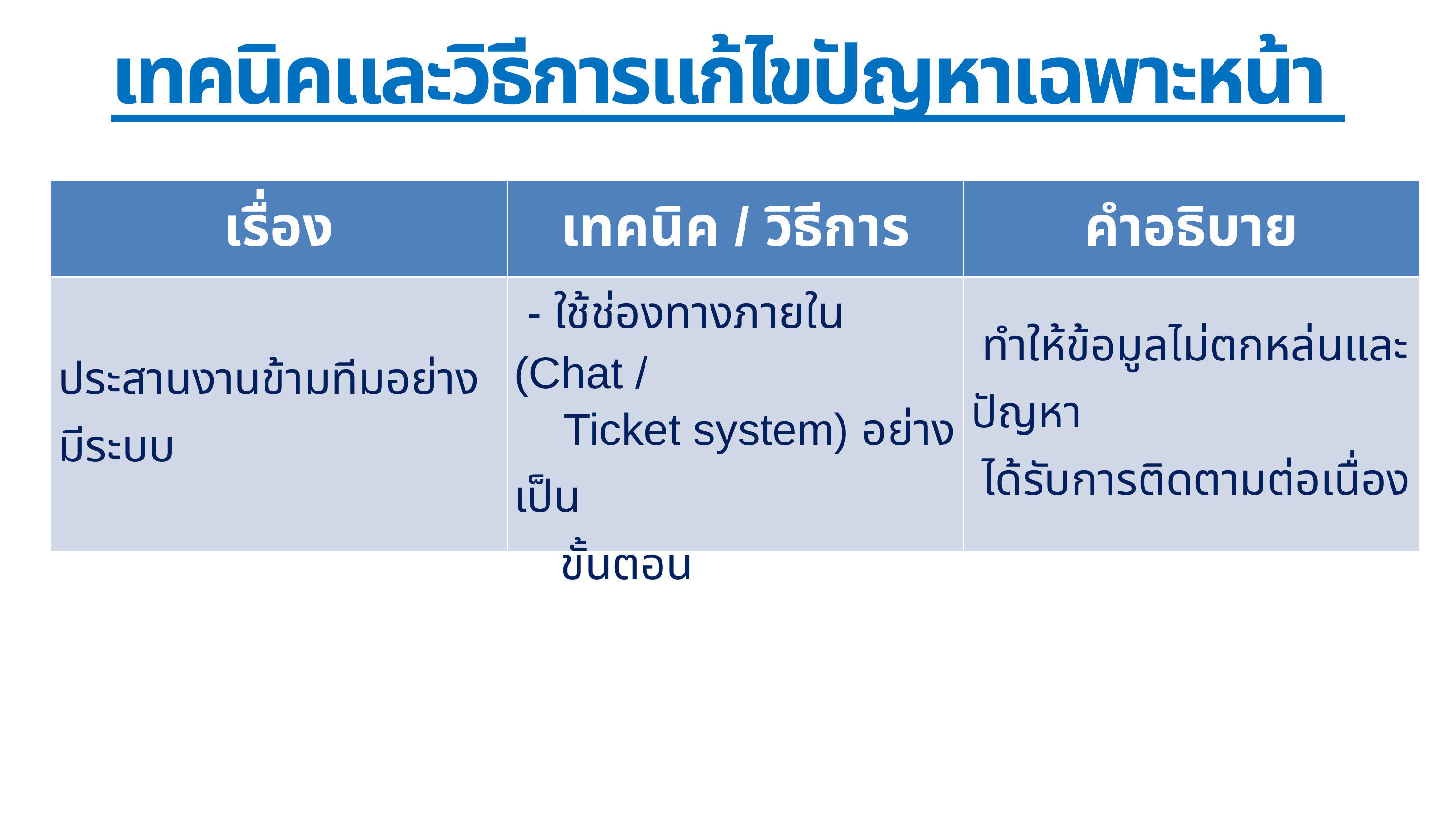

เทคนิคและวิธีการแก้ไขปัญหาเฉพาะหน้า
| เรื่อง | เทคนิค / วิธีการ | คำอธิบาย |
| --- | --- | --- |
| ประสานงานข้ามทีมอย่างมีระบบ | - ใช้ช่องทางภายใน (Chat / Ticket system) อย่างเป็น ขั้นตอน | ทำให้ข้อมูลไม่ตกหล่นและปัญหา ได้รับการติดตามต่อเนื่อง |
COMPANY PROFILE
15